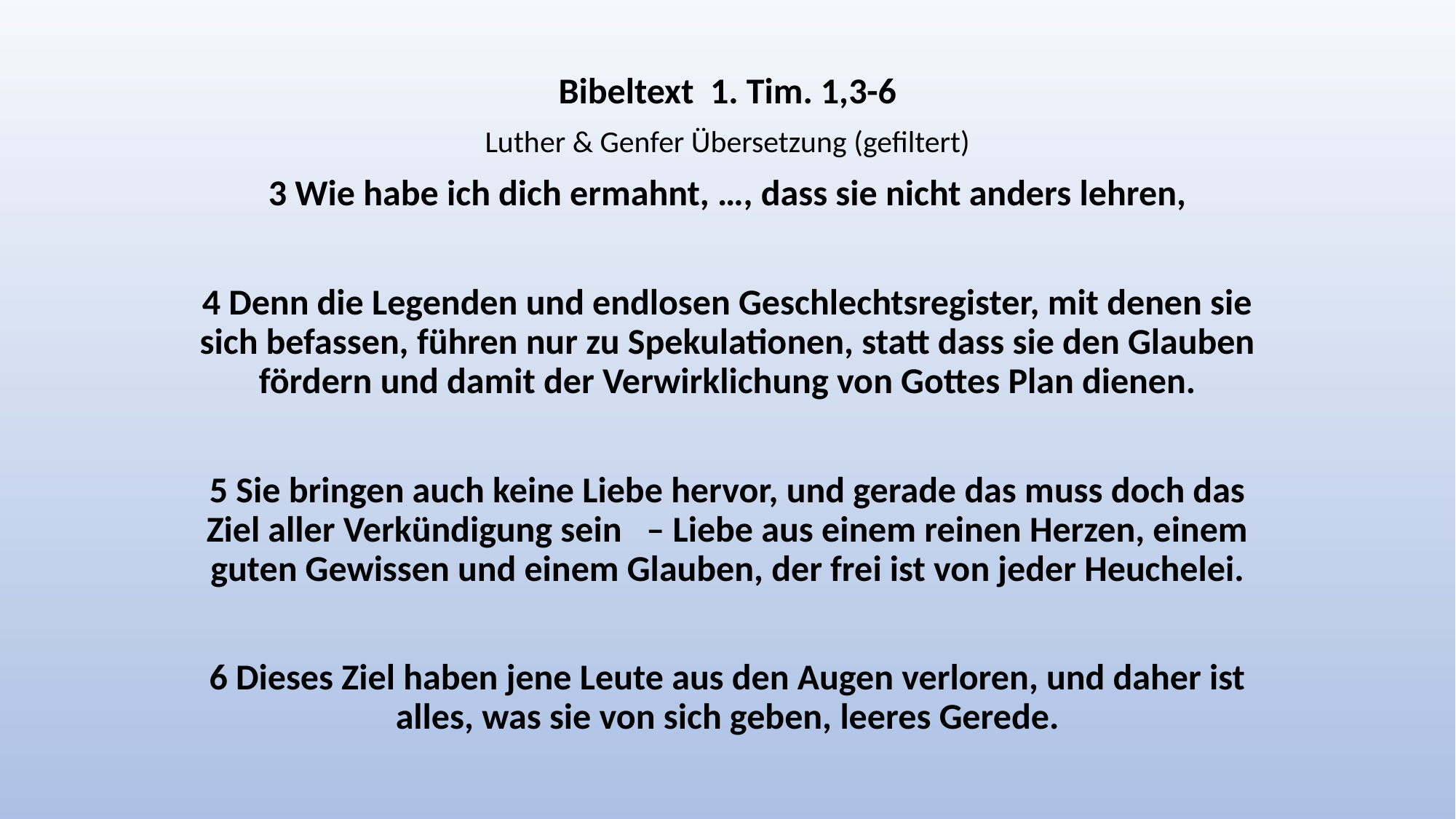

Bibeltext  1. Tim. 1,3-6
Luther & Genfer Übersetzung (gefiltert)
3 Wie habe ich dich ermahnt, …, dass sie nicht anders lehren,

4 Denn die Legenden und endlosen Geschlechtsregister, mit denen sie sich befassen, führen nur zu Spekulationen, statt dass sie den Glauben fördern und damit der Verwirklichung von Gottes Plan dienen.

5 Sie bringen auch keine Liebe hervor, und gerade das muss doch das Ziel aller Verkündigung sein   – Liebe aus einem reinen Herzen, einem guten Gewissen und einem Glauben, der frei ist von jeder Heuchelei.

6 Dieses Ziel haben jene Leute aus den Augen verloren, und daher ist alles, was sie von sich geben, leeres Gerede.